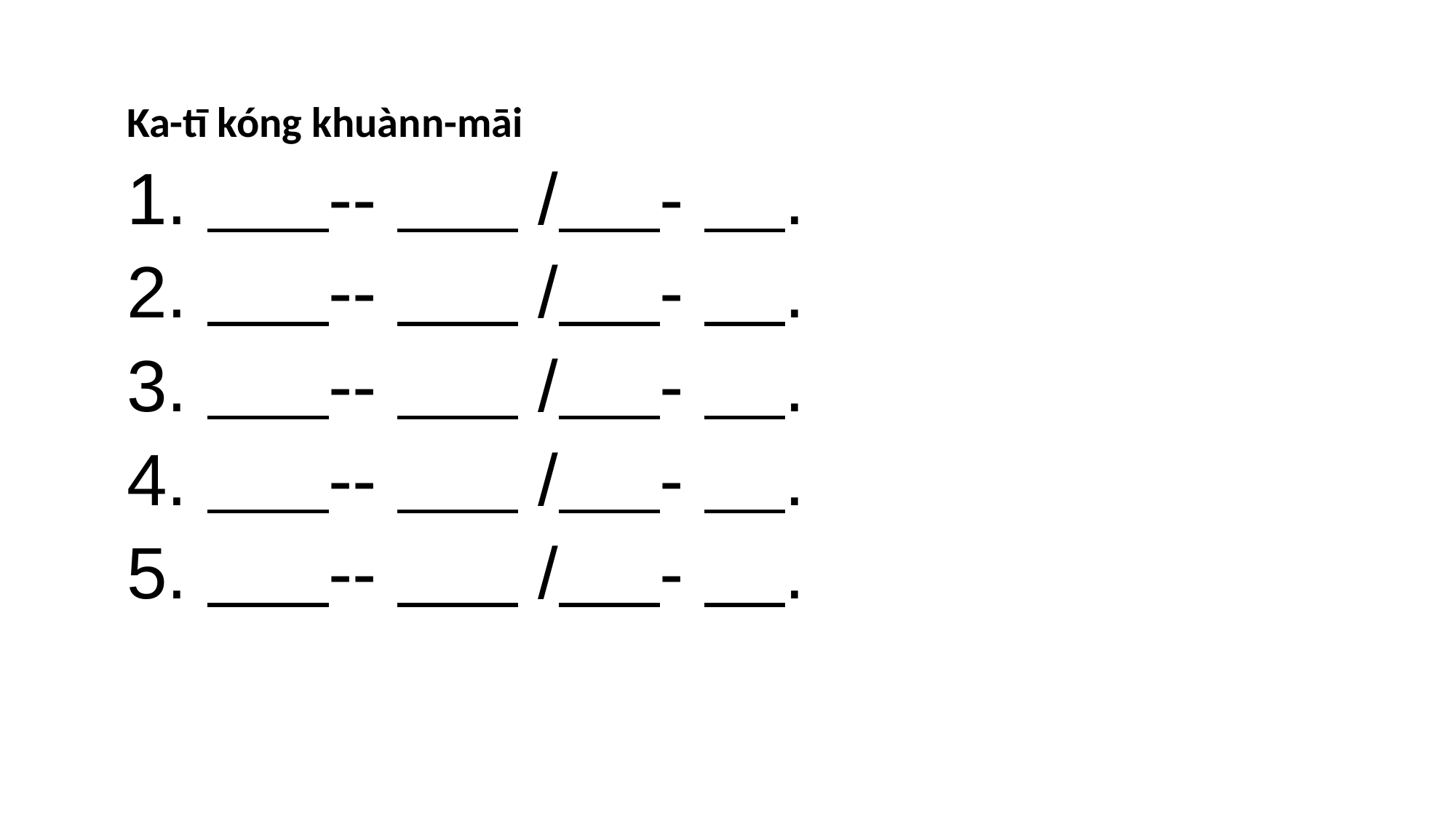

Ka-tī kóng khuànn-māi
1.       --        /     -     .
2.       --        /     -     .
3.       --        /     -     .
4.       --        /     -     .
5.       --        /     -     .